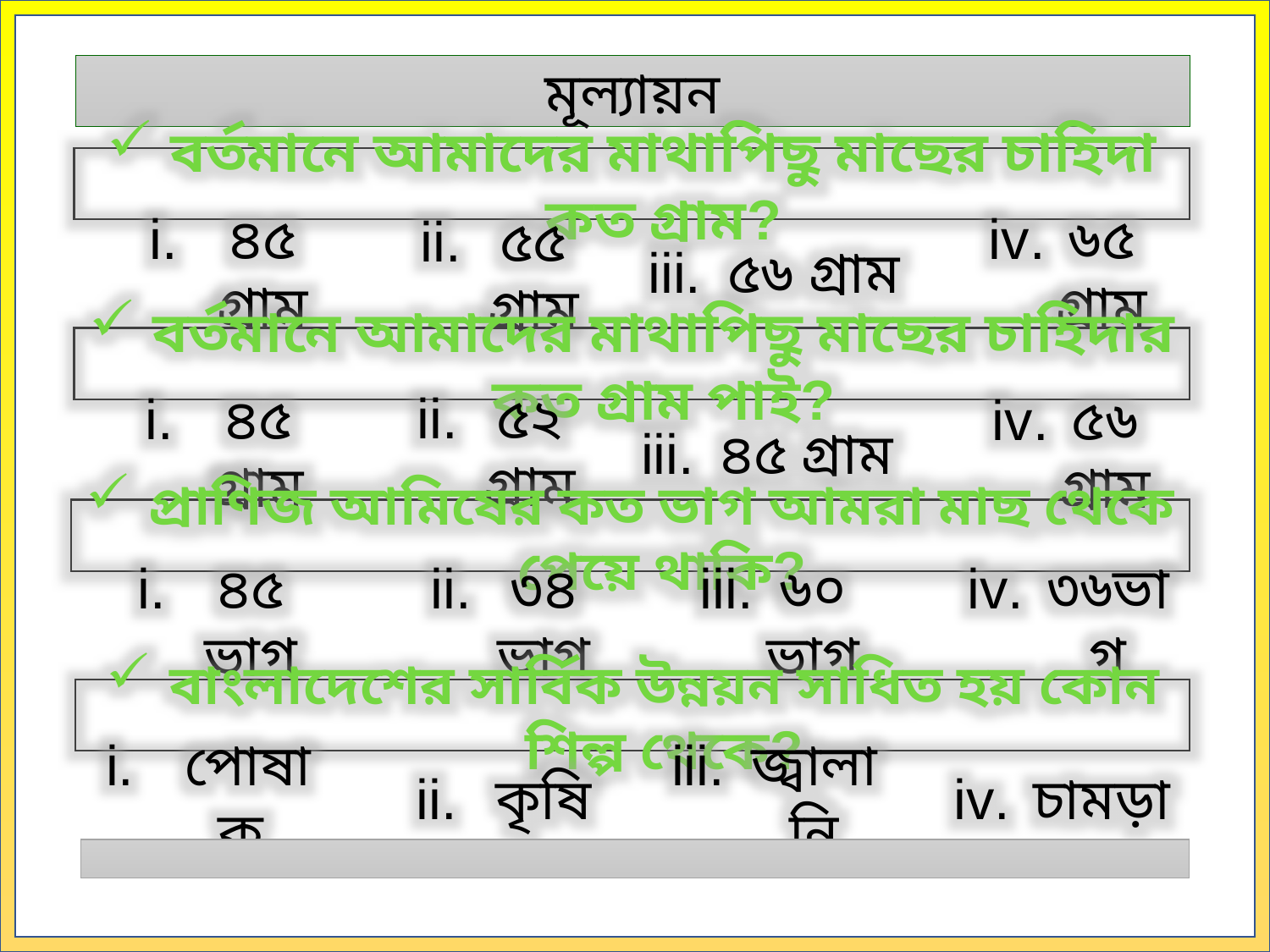

মূল্যায়ন
বর্তমানে আমাদের মাথাপিছু মাছের চাহিদা কত গ্রাম?
৪৫ গ্রাম
৫৬ গ্রাম
৬৫ গ্রাম
৫৫ গ্রাম
বর্তমানে আমাদের মাথাপিছু মাছের চাহিদার কত গ্রাম পাই?
৫২ গ্রাম
৪৫ গ্রাম
৪৫ গ্রাম
৫৬ গ্রাম
প্রাণিজ আমিষের কত ভাগ আমরা মাছ থেকে পেয়ে থাকি?
৪৫ ভাগ
৩৪ ভাগ
৬০ ভাগ
৩৬ভাগ
বাংলাদেশের সার্বিক উন্নয়ন সাধিত হয় কোন শিল্প থেকে?
পোষাক
কৃষি
জ্বালানি
চামড়া